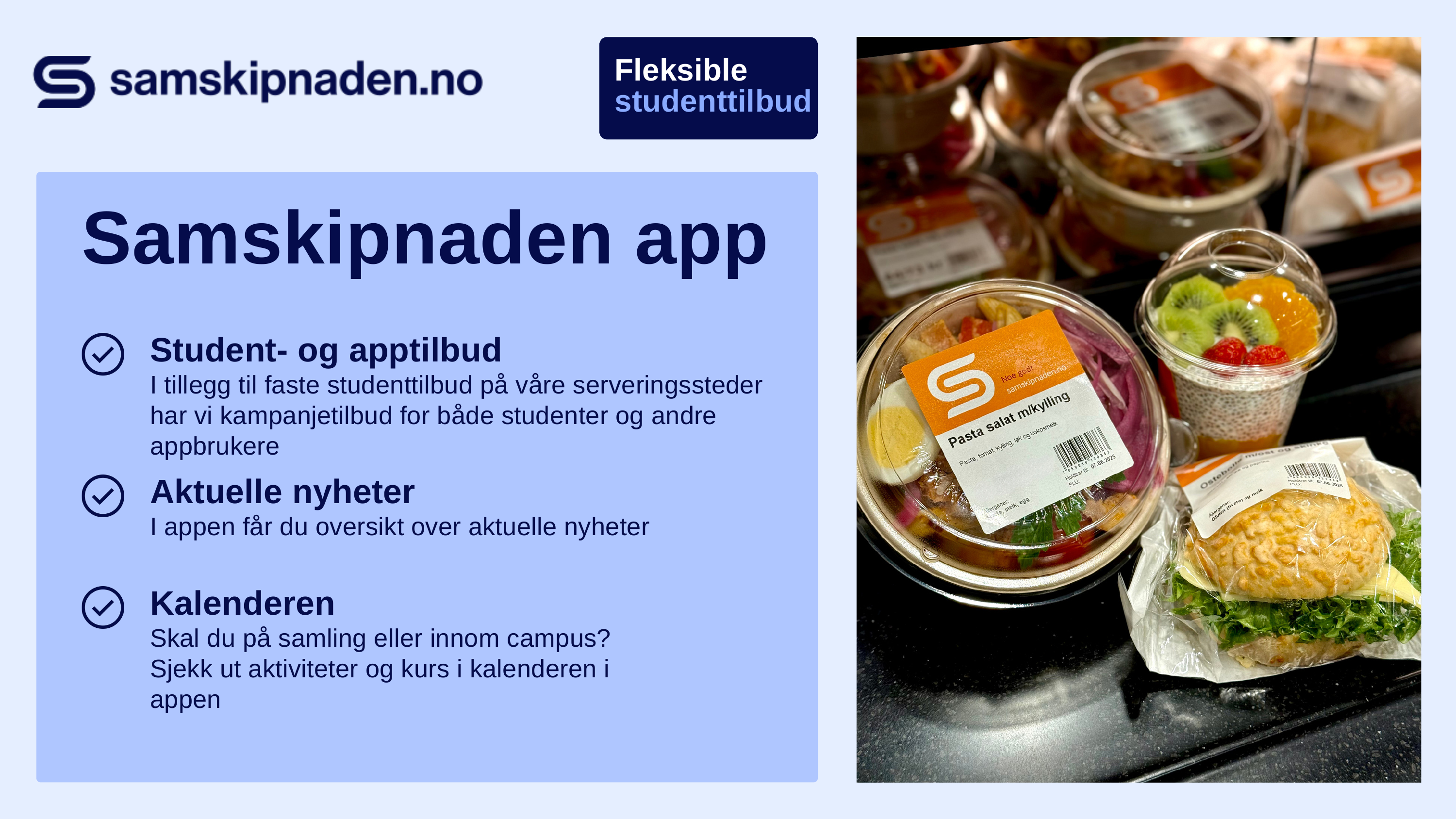

Fleksible
studenttilbud

Samskipnaden app
Student- og apptilbud
I tillegg til faste studenttilbud på våre serveringssteder har vi kampanjetilbud for både studenter og andre appbrukere

Aktuelle nyheter
I appen får du oversikt over aktuelle nyheter

Kalenderen
Skal du på samling eller innom campus? Sjekk ut aktiviteter og kurs i kalenderen i appen